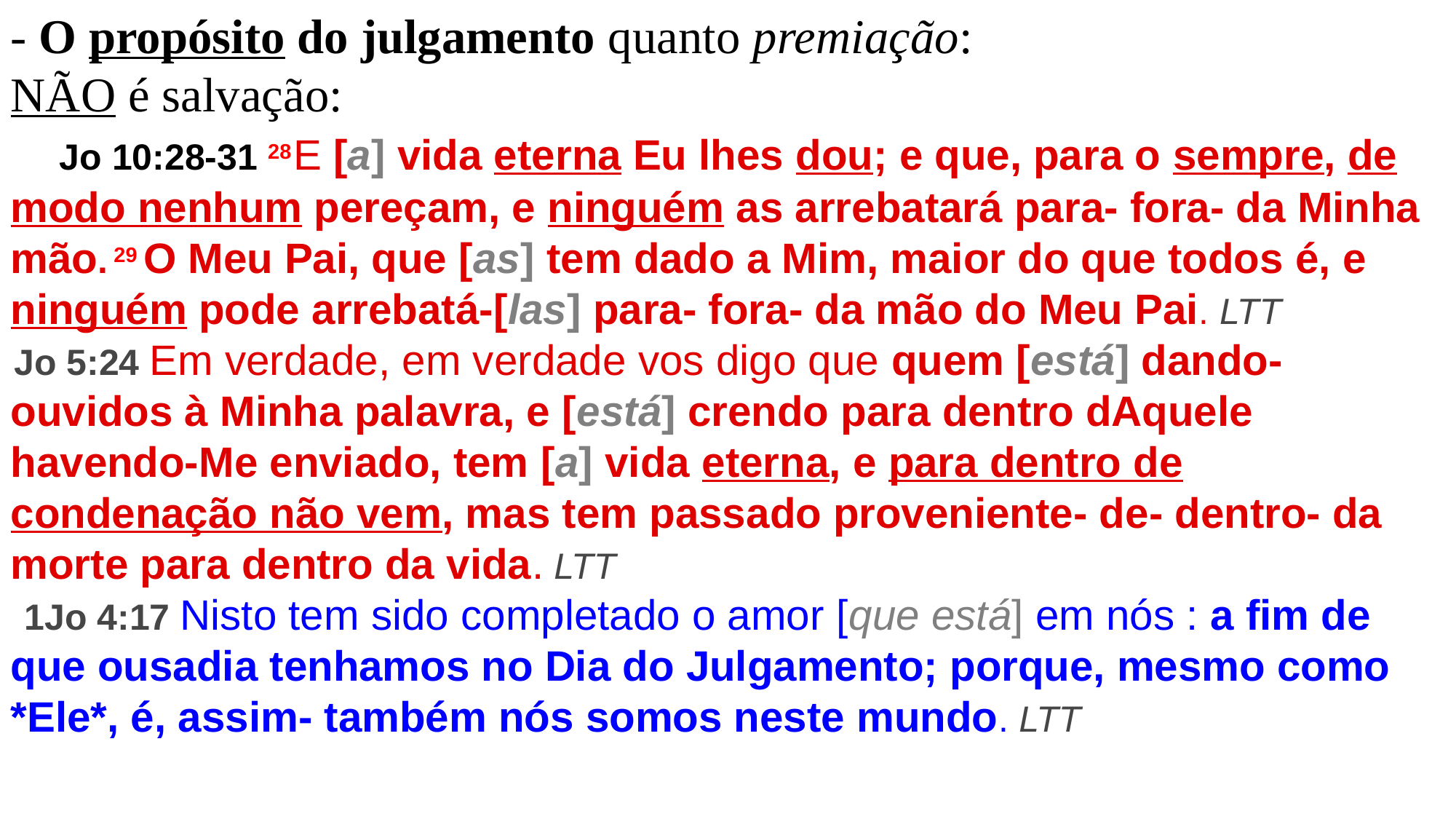

- O propósito do julgamento quanto premiação:
NÃO é salvação:
    Jo 10:28-31 28 E [a] vida eterna Eu lhes dou; e que, para o sempre, de modo nenhum pereçam, e ninguém as arrebatará para- fora- da Minha mão. 29 O Meu Pai, que [as] tem dado a Mim, maior do que todos é, e ninguém pode arrebatá-[las] para- fora- da mão do Meu Pai. LTT
 Jo 5:24 Em verdade, em verdade vos digo que quem [está] dando- ouvidos à Minha palavra, e [está] crendo para dentro dAquele havendo-Me enviado, tem [a] vida eterna, e para dentro de condenação não vem, mas tem passado proveniente- de- dentro- da morte para dentro da vida. LTT
    1Jo 4:17 Nisto tem sido completado o amor [que está] em nós : a fim de que ousadia tenhamos no Dia do Julgamento; porque, mesmo como *Ele*, é, assim- também nós somos neste mundo. LTT